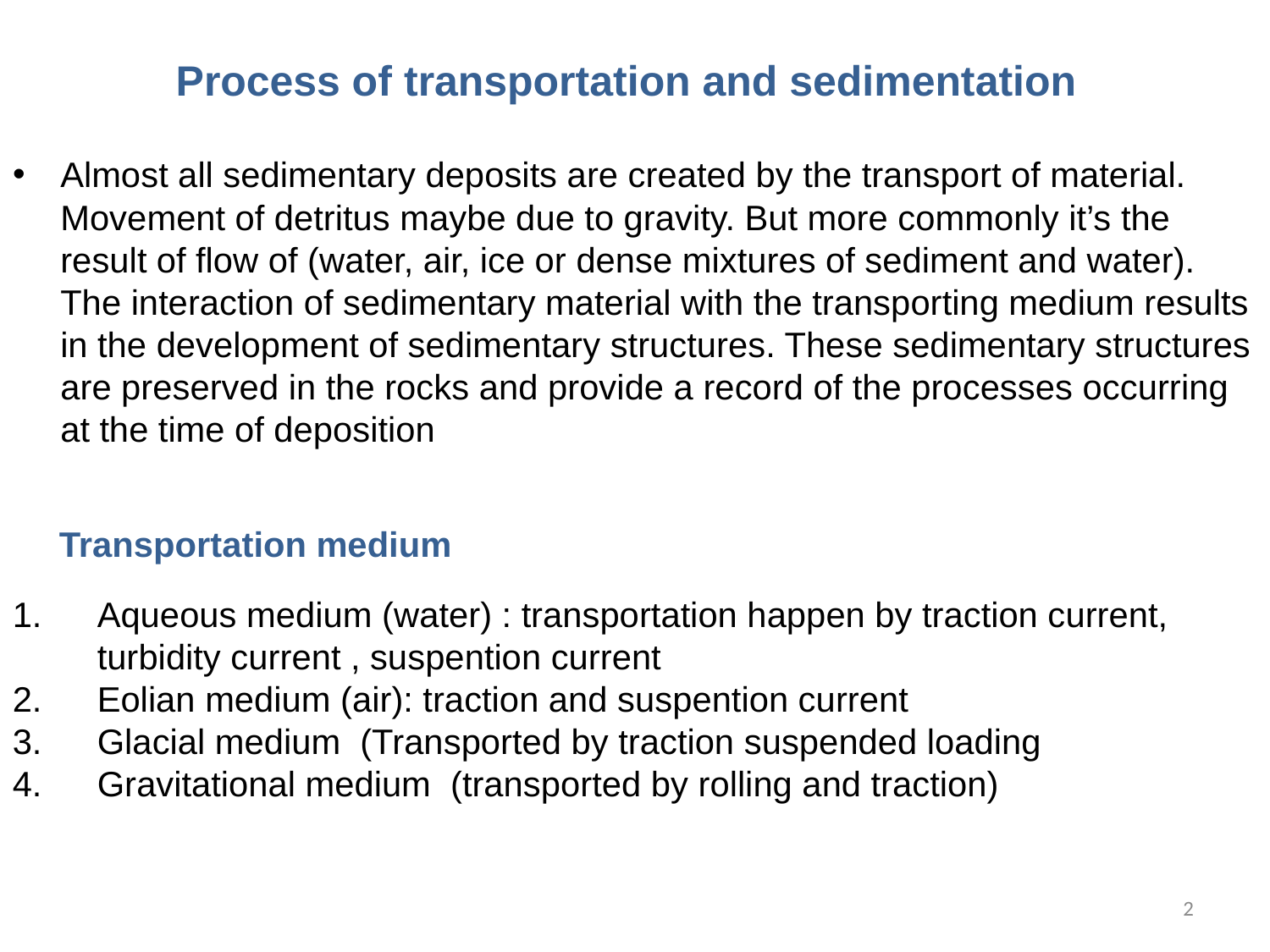

# Process of transportation and sedimentation
Almost all sedimentary deposits are created by the transport of material. Movement of detritus maybe due to gravity. But more commonly it’s the result of flow of (water, air, ice or dense mixtures of sediment and water). The interaction of sedimentary material with the transporting medium results in the development of sedimentary structures. These sedimentary structures are preserved in the rocks and provide a record of the processes occurring at the time of deposition
Transportation medium

Aqueous medium (water) : transportation happen by traction current,       turbidity current , suspention current
Eolian medium (air): traction and suspention current
Glacial medium  (Transported by traction suspended loading
Gravitational medium  (transported by rolling and traction)
2